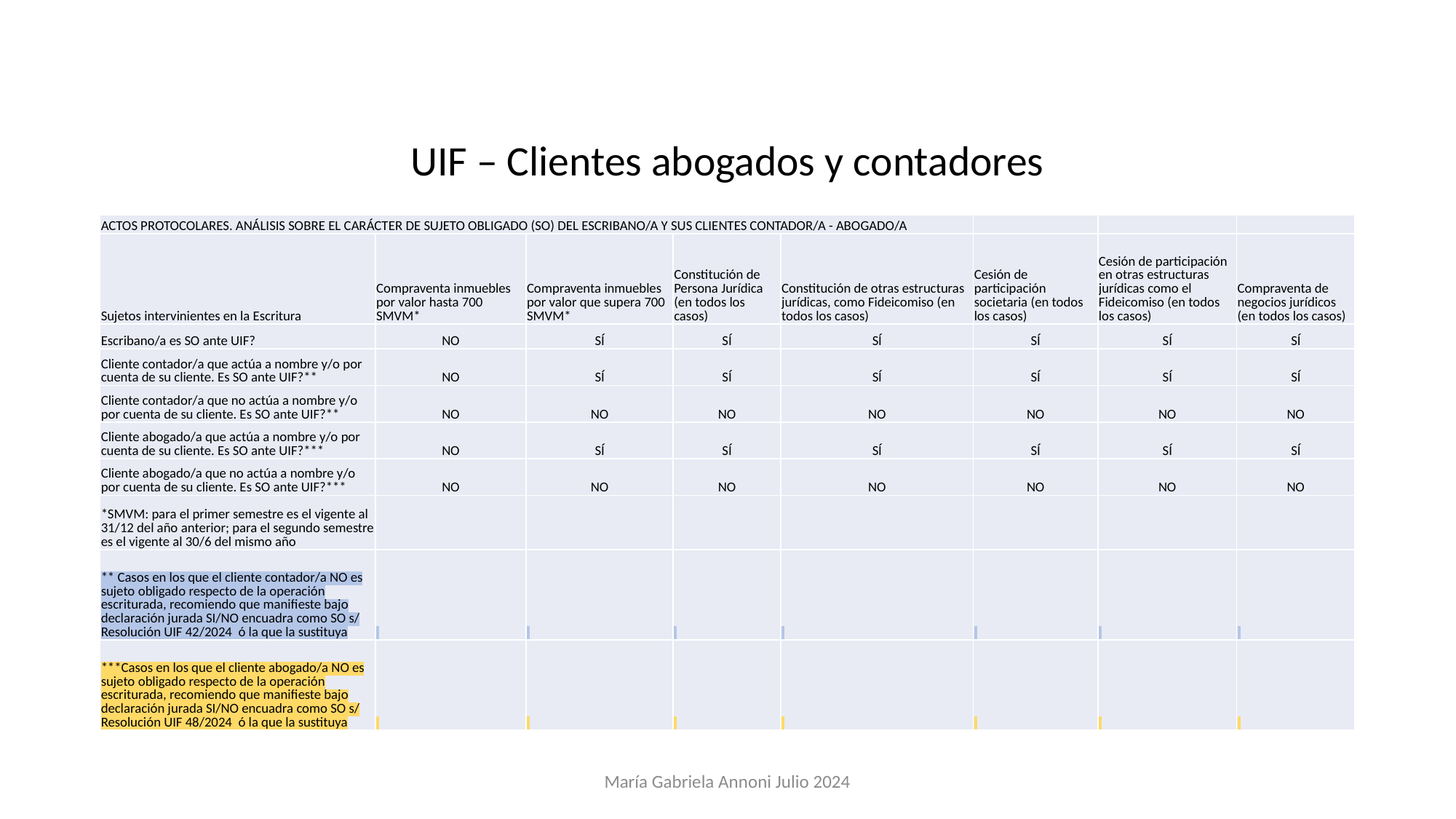

# UIF – Clientes abogados y contadores
| ACTOS PROTOCOLARES. ANÁLISIS SOBRE EL CARÁCTER DE SUJETO OBLIGADO (SO) DEL ESCRIBANO/A Y SUS CLIENTES CONTADOR/A - ABOGADO/A |  |  |  |  |  |  |  |
| --- | --- | --- | --- | --- | --- | --- | --- |
| Sujetos intervinientes en la Escritura | Compraventa inmuebles por valor hasta 700 SMVM\* | Compraventa inmuebles por valor que supera 700 SMVM\* | Constitución de Persona Jurídica (en todos los casos) | Constitución de otras estructuras jurídicas, como Fideicomiso (en todos los casos) | Cesión de participación societaria (en todos los casos) | Cesión de participación en otras estructuras jurídicas como el Fideicomiso (en todos los casos) | Compraventa de negocios jurídicos (en todos los casos) |
| Escribano/a es SO ante UIF? | NO | SÍ | SÍ | SÍ | SÍ | SÍ | SÍ |
| Cliente contador/a que actúa a nombre y/o por cuenta de su cliente. Es SO ante UIF?\*\* | NO | SÍ | SÍ | SÍ | SÍ | SÍ | SÍ |
| Cliente contador/a que no actúa a nombre y/o por cuenta de su cliente. Es SO ante UIF?\*\* | NO | NO | NO | NO | NO | NO | NO |
| Cliente abogado/a que actúa a nombre y/o por cuenta de su cliente. Es SO ante UIF?\*\*\* | NO | SÍ | SÍ | SÍ | SÍ | SÍ | SÍ |
| Cliente abogado/a que no actúa a nombre y/o por cuenta de su cliente. Es SO ante UIF?\*\*\* | NO | NO | NO | NO | NO | NO | NO |
| \*SMVM: para el primer semestre es el vigente al 31/12 del año anterior; para el segundo semestre es el vigente al 30/6 del mismo año |  |  |  |  |  |  |  |
| \*\* Casos en los que el cliente contador/a NO es sujeto obligado respecto de la operación escriturada, recomiendo que manifieste bajo declaración jurada SI/NO encuadra como SO s/ Resolución UIF 42/2024 ó la que la sustituya |  |  |  |  |  |  |  |
| \*\*\*Casos en los que el cliente abogado/a NO es sujeto obligado respecto de la operación escriturada, recomiendo que manifieste bajo declaración jurada SI/NO encuadra como SO s/ Resolución UIF 48/2024 ó la que la sustituya |  |  |  |  |  |  |  |

María Gabriela Annoni Julio 2024